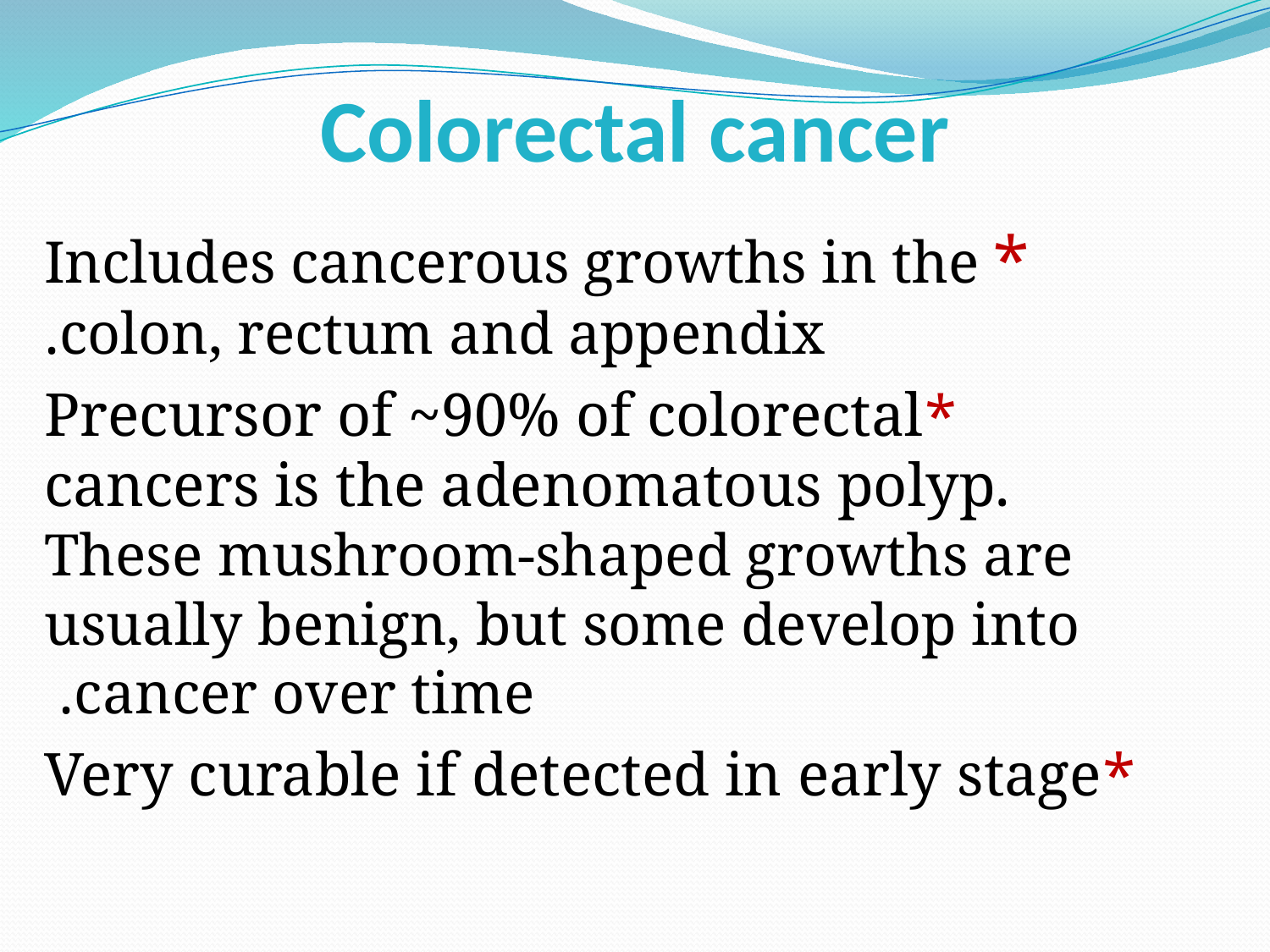

# Colorectal cancer
* Includes cancerous growths in the colon, rectum and appendix.
*Precursor of ~90% of colorectal cancers is the adenomatous polyp. These mushroom-shaped growths are usually benign, but some develop into cancer over time.
*Very curable if detected in early stage